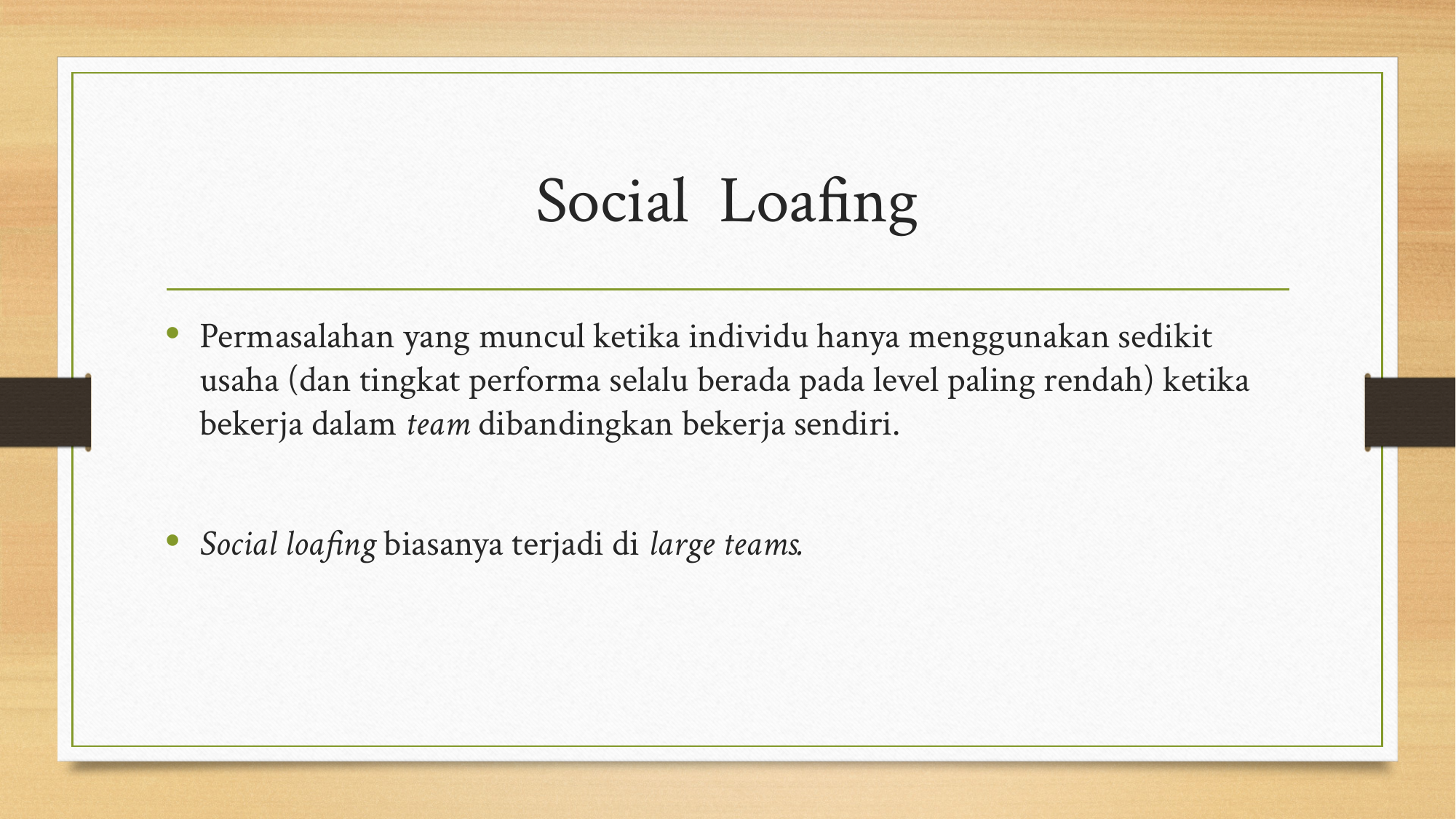

# Social  Loafing
Permasalahan yang muncul ketika individu hanya menggunakan sedikit usaha (dan tingkat performa selalu berada pada level paling rendah) ketika bekerja dalam team dibandingkan bekerja sendiri.

Social loafing biasanya terjadi di large teams.